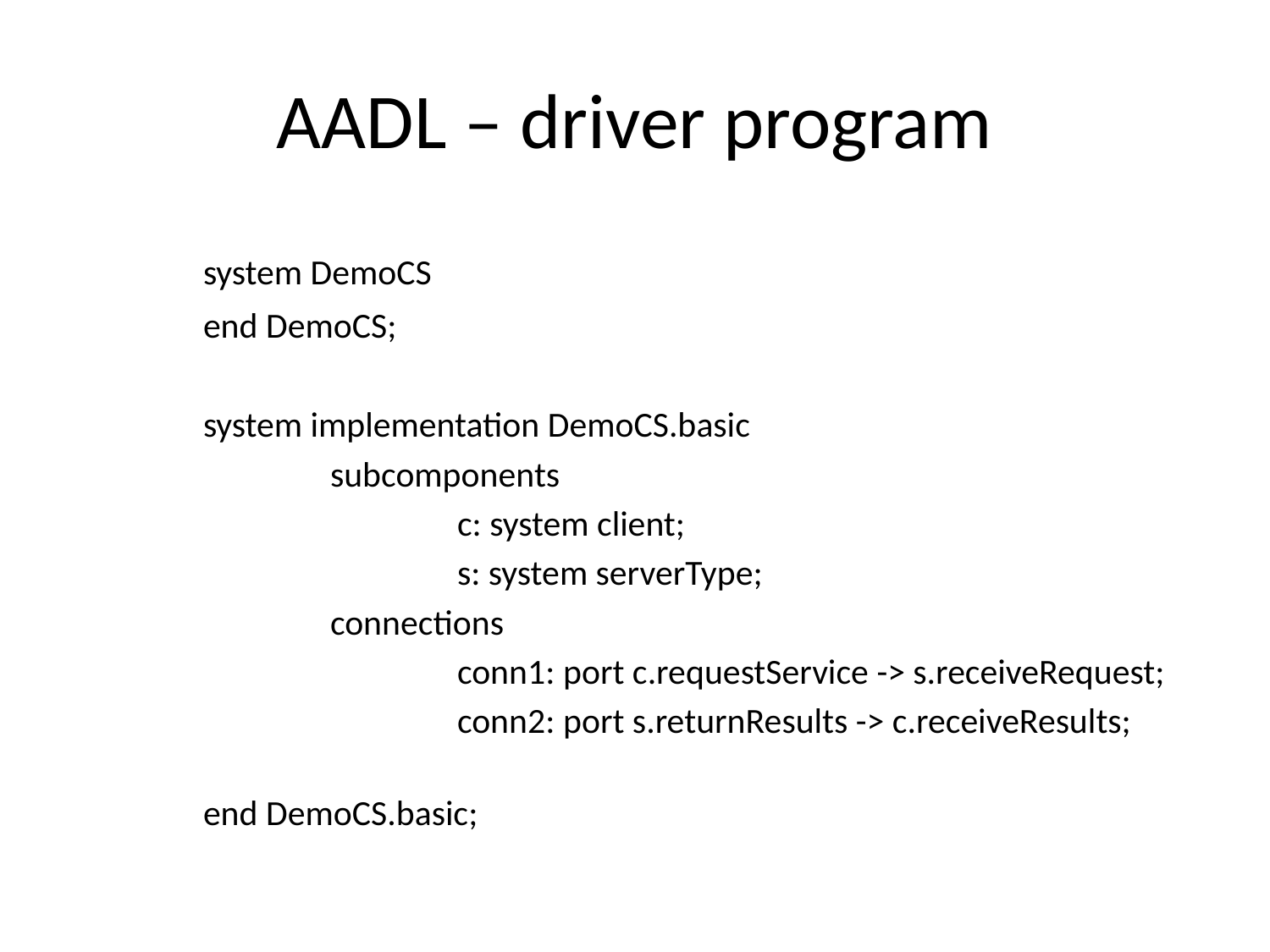

# AADL – driver program
	system DemoCS
	end DemoCS;

	system implementation DemoCS.basic
		subcomponents
			c: system client;
			s: system serverType;
		connections
			conn1: port c.requestService -> s.receiveRequest;
			conn2: port s.returnResults -> c.receiveResults;
	end DemoCS.basic;